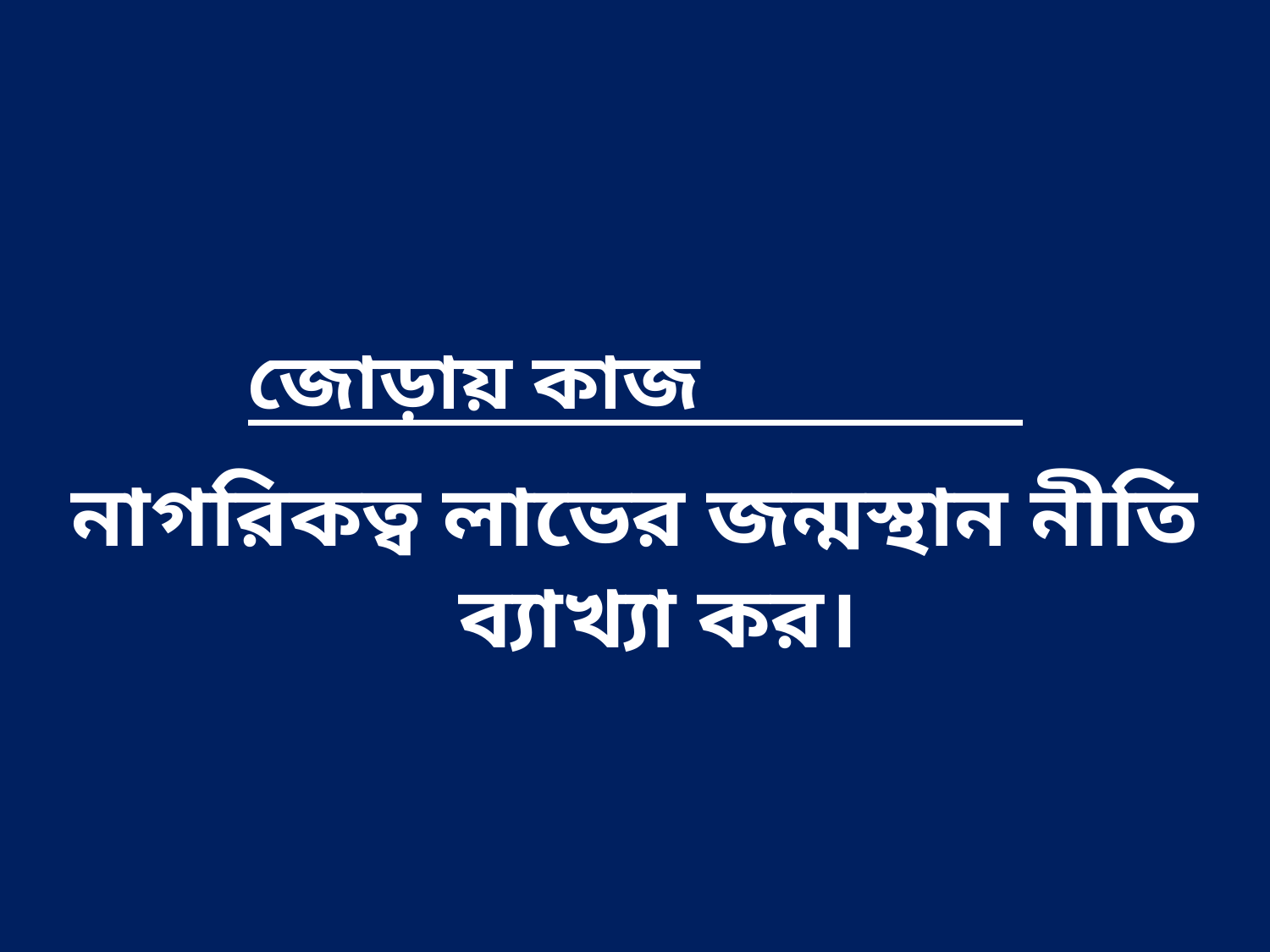

জোড়ায় কাজ

নাগরিকত্ব লাভের জন্মস্থান নীতি ব্যাখ্যা কর।